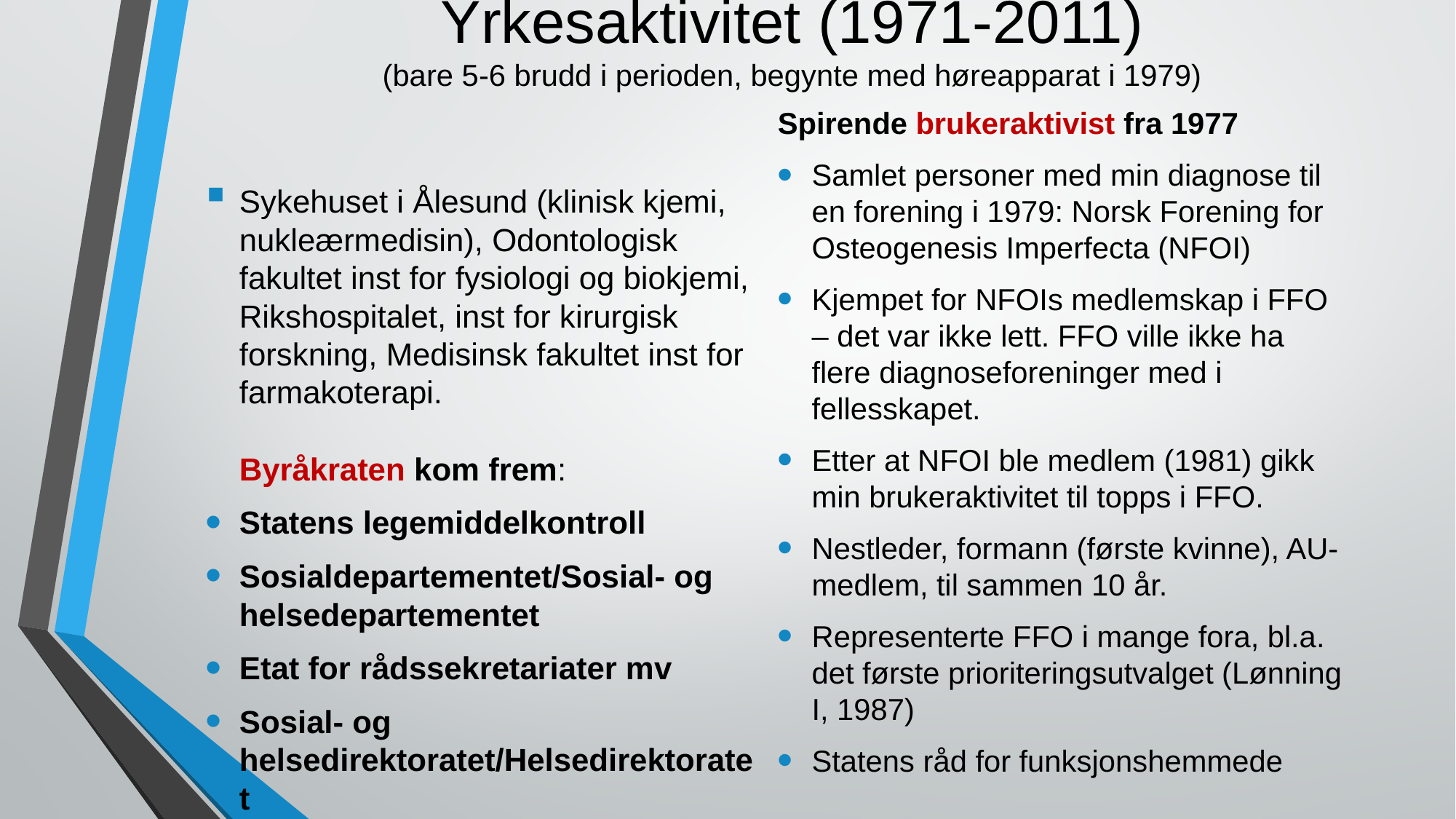

# Yrkesaktivitet (1971-2011) (bare 5-6 brudd i perioden, begynte med høreapparat i 1979)
Spirende brukeraktivist fra 1977
Samlet personer med min diagnose til en forening i 1979: Norsk Forening for Osteogenesis Imperfecta (NFOI)
Kjempet for NFOIs medlemskap i FFO – det var ikke lett. FFO ville ikke ha flere diagnoseforeninger med i fellesskapet.
Etter at NFOI ble medlem (1981) gikk min brukeraktivitet til topps i FFO.
Nestleder, formann (første kvinne), AU-medlem, til sammen 10 år.
Representerte FFO i mange fora, bl.a. det første prioriteringsutvalget (Lønning I, 1987)
Statens råd for funksjonshemmede
Sykehuset i Ålesund (klinisk kjemi, nukleærmedisin), Odontologisk fakultet inst for fysiologi og biokjemi, Rikshospitalet, inst for kirurgisk forskning, Medisinsk fakultet inst for farmakoterapi.
Byråkraten kom frem:
Statens legemiddelkontroll
Sosialdepartementet/Sosial- og helsedepartementet
Etat for rådssekretariater mv
Sosial- og helsedirektoratet/Helsedirektoratet